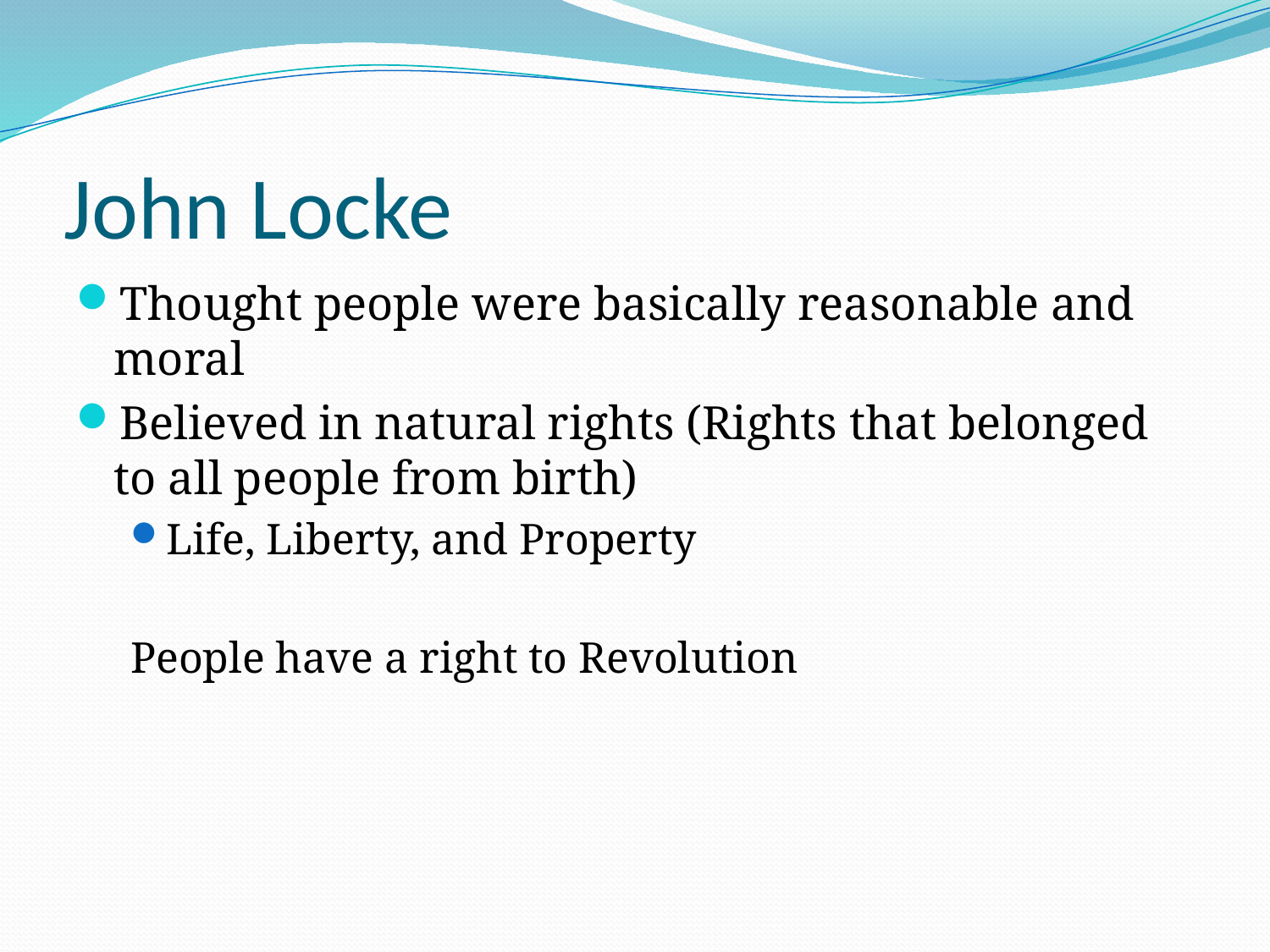

# John Locke
Thought people were basically reasonable and moral
Believed in natural rights (Rights that belonged to all people from birth)
Life, Liberty, and Property

People have a right to Revolution